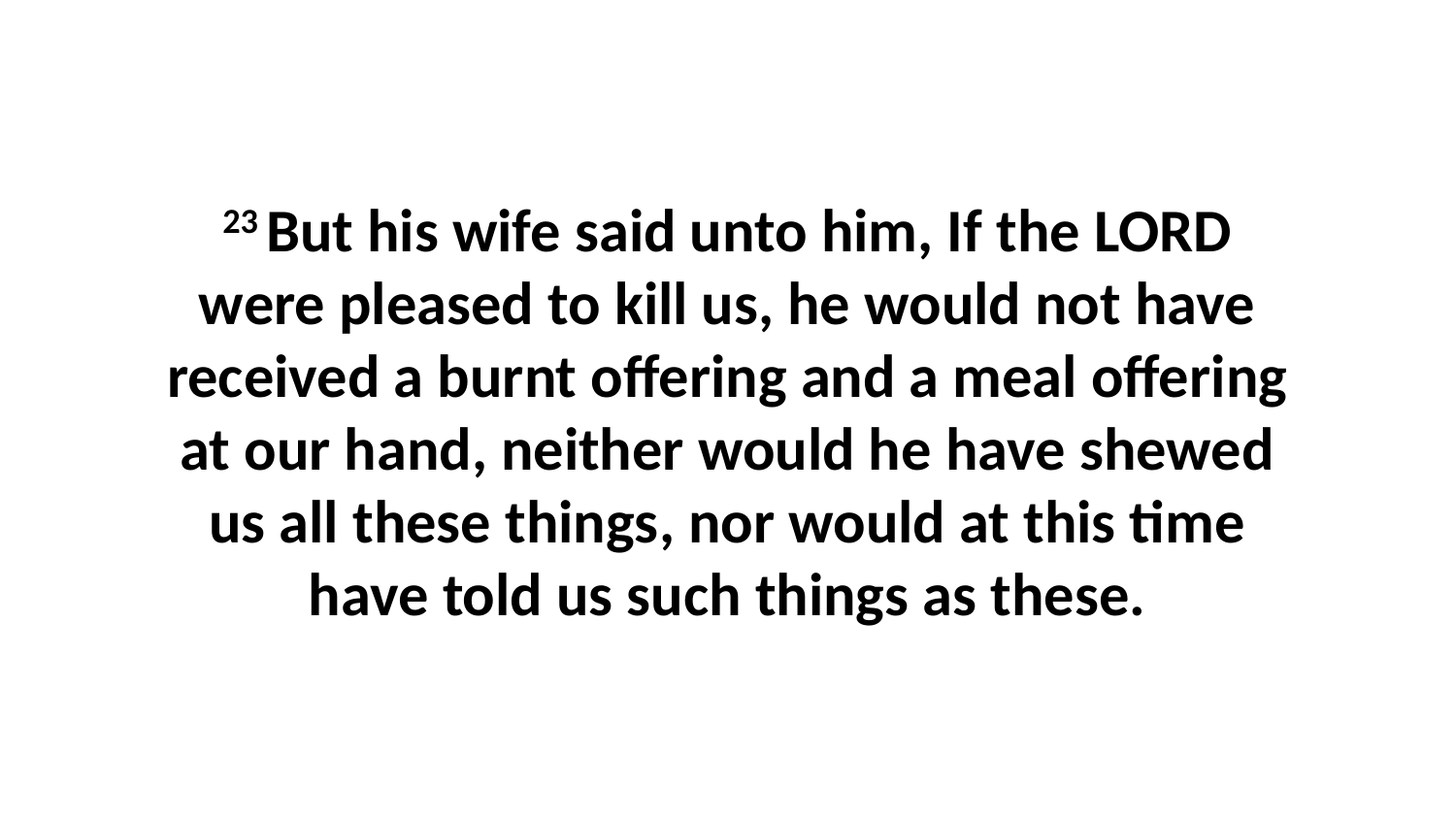

23 But his wife said unto him, If the LORD were pleased to kill us, he would not have received a burnt offering and a meal offering at our hand, neither would he have shewed us all these things, nor would at this time have told us such things as these.